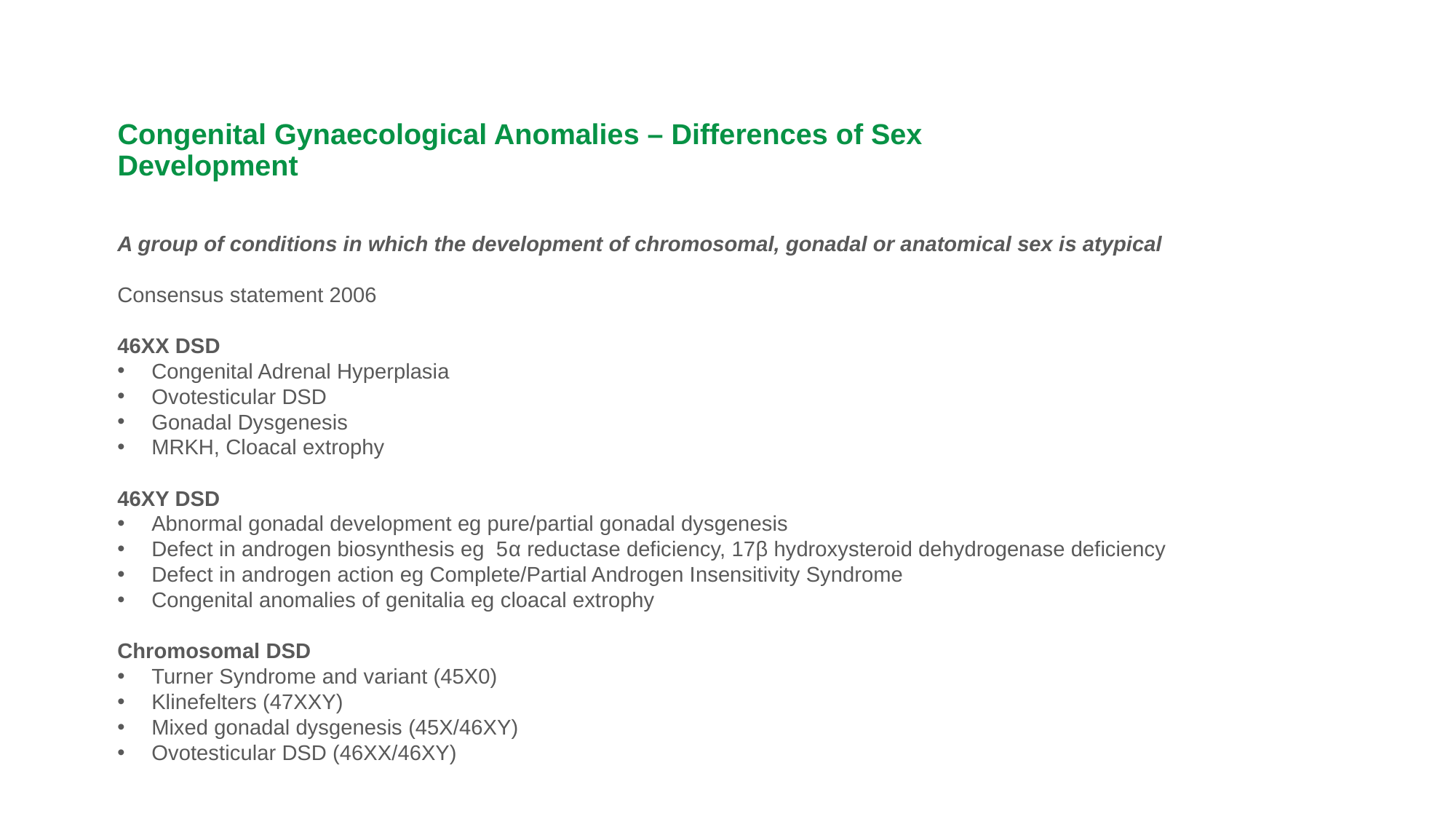

Looking Ahead. Embracing Innovation
Congenital Gynaecological Anomalies – Differences of Sex Development

A group of conditions in which the development of chromosomal, gonadal or anatomical sex is atypical

Consensus statement 2006

46XX DSD
Congenital Adrenal Hyperplasia
Ovotesticular DSD
Gonadal Dysgenesis
MRKH, Cloacal extrophy

46XY DSD
Abnormal gonadal development eg pure/partial gonadal dysgenesis
Defect in androgen biosynthesis eg  5α reductase deficiency, 17β hydroxysteroid dehydrogenase deficiency
Defect in androgen action eg Complete/Partial Androgen Insensitivity Syndrome
Congenital anomalies of genitalia eg cloacal extrophy

Chromosomal DSD
Turner Syndrome and variant (45X0)
Klinefelters (47XXY)
Mixed gonadal dysgenesis (45X/46XY)
Ovotesticular DSD (46XX/46XY)